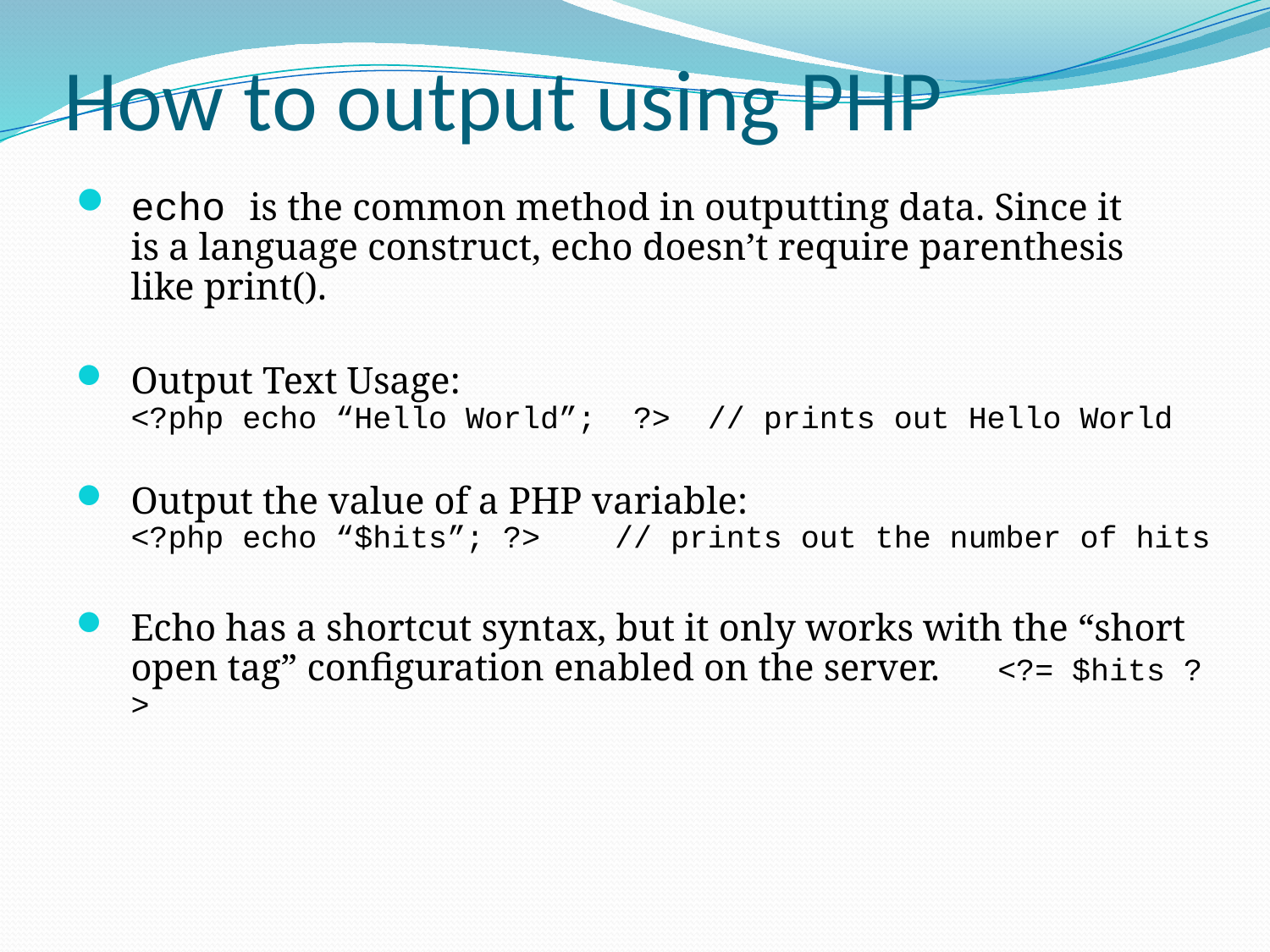

# How to output using PHP
echo is the common method in outputting data. Since it
is a language construct, echo doesn’t require parenthesis
like print().

Output Text Usage:
<?php echo “Hello World”;  ?>  // prints out Hello World
Output the value of a PHP variable:
<?php echo “$hits”; ?>    // prints out the number of hits

Echo has a shortcut syntax, but it only works with the “short  open tag” configuration enabled on the server.      <?= $hits ?>